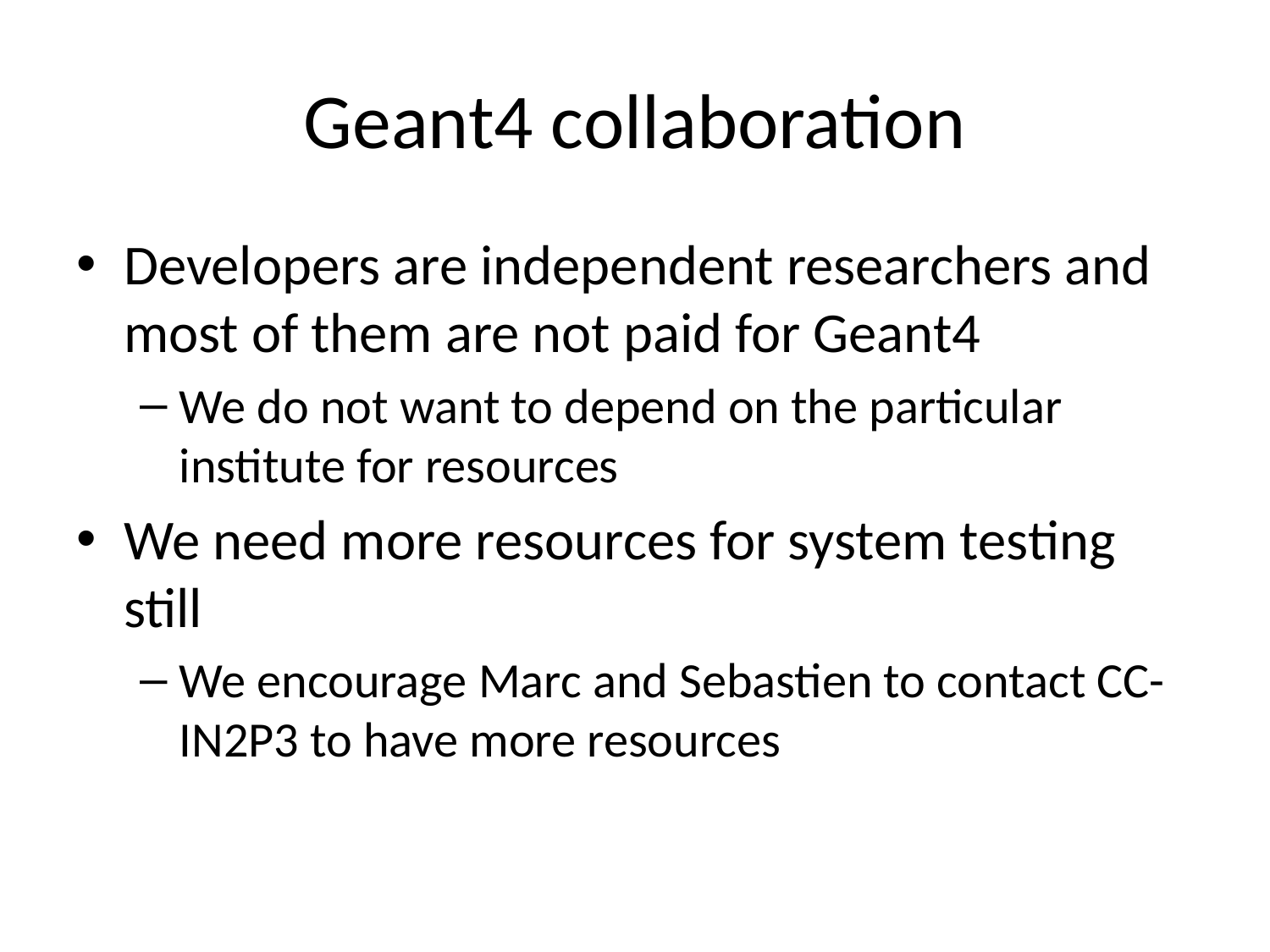

# Geant4 collaboration
Developers are independent researchers and most of them are not paid for Geant4
We do not want to depend on the particular institute for resources
We need more resources for system testing still
We encourage Marc and Sebastien to contact CC-IN2P3 to have more resources